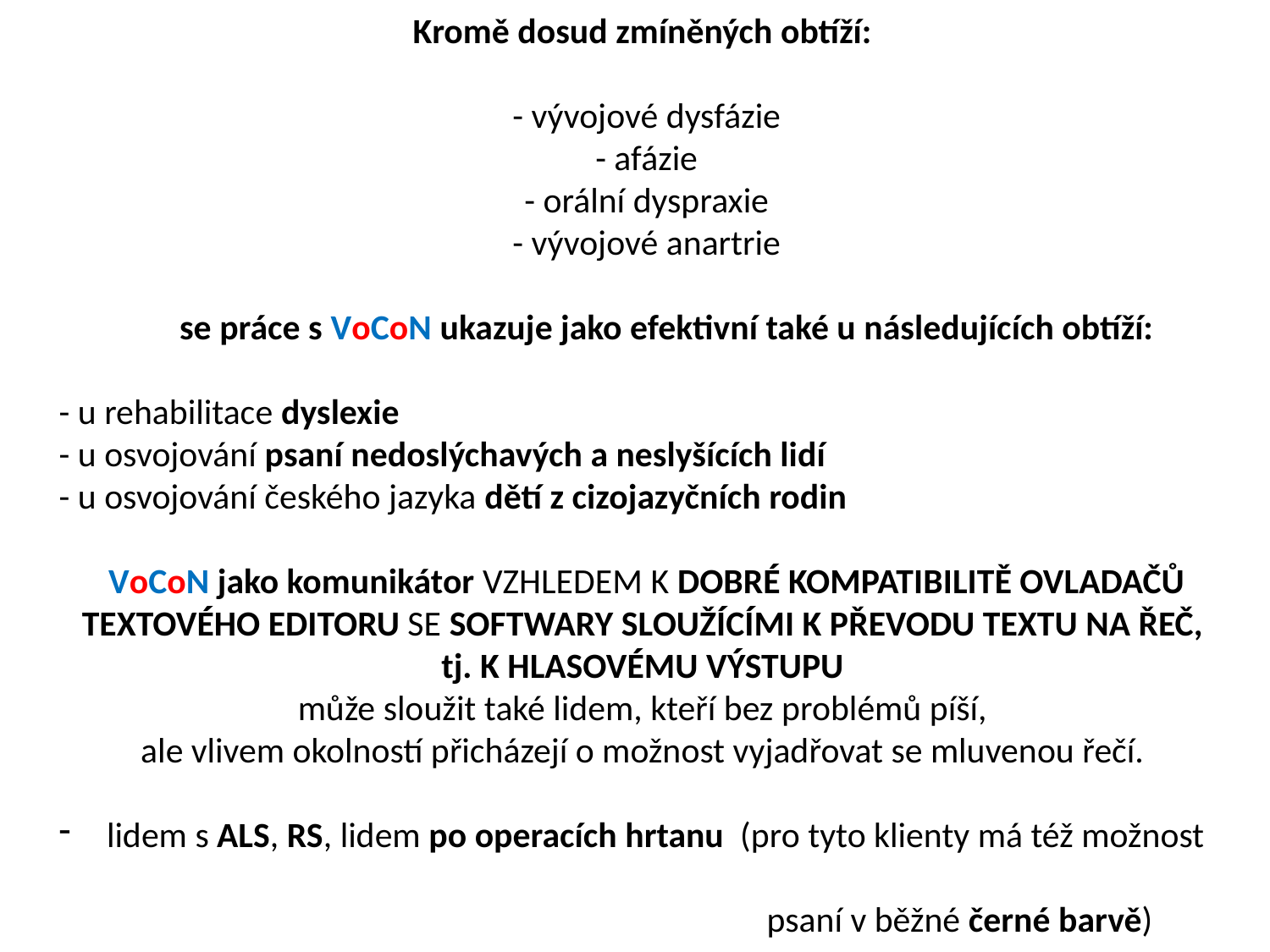

Kromě dosud zmíněných obtíží:

- vývojové dysfázie
- afázie
- orální dyspraxie
- vývojové anartrie

               se práce s VoCoN ukazuje jako efektivní také u následujících obtíží:

- u rehabilitace dyslexie
- u osvojování psaní nedoslýchavých a neslyšících lidí
- u osvojování českého jazyka dětí z cizojazyčních rodin

VoCoN jako komunikátor VZHLEDEM K DOBRÉ KOMPATIBILITĚ OVLADAČŮ
TEXTOVÉHO EDITORU SE SOFTWARY SLOUŽÍCÍMI K PŘEVODU TEXTU NA ŘEČ,
tj. K HLASOVÉMU VÝSTUPU
může sloužit také lidem, kteří bez problémů píší,
ale vlivem okolností přicházejí o možnost vyjadřovat se mluvenou řečí.

lidem s ALS, RS, lidem po operacích hrtanu  (pro tyto klienty má též možnost
                                                                                        psaní v běžné černé barvě)